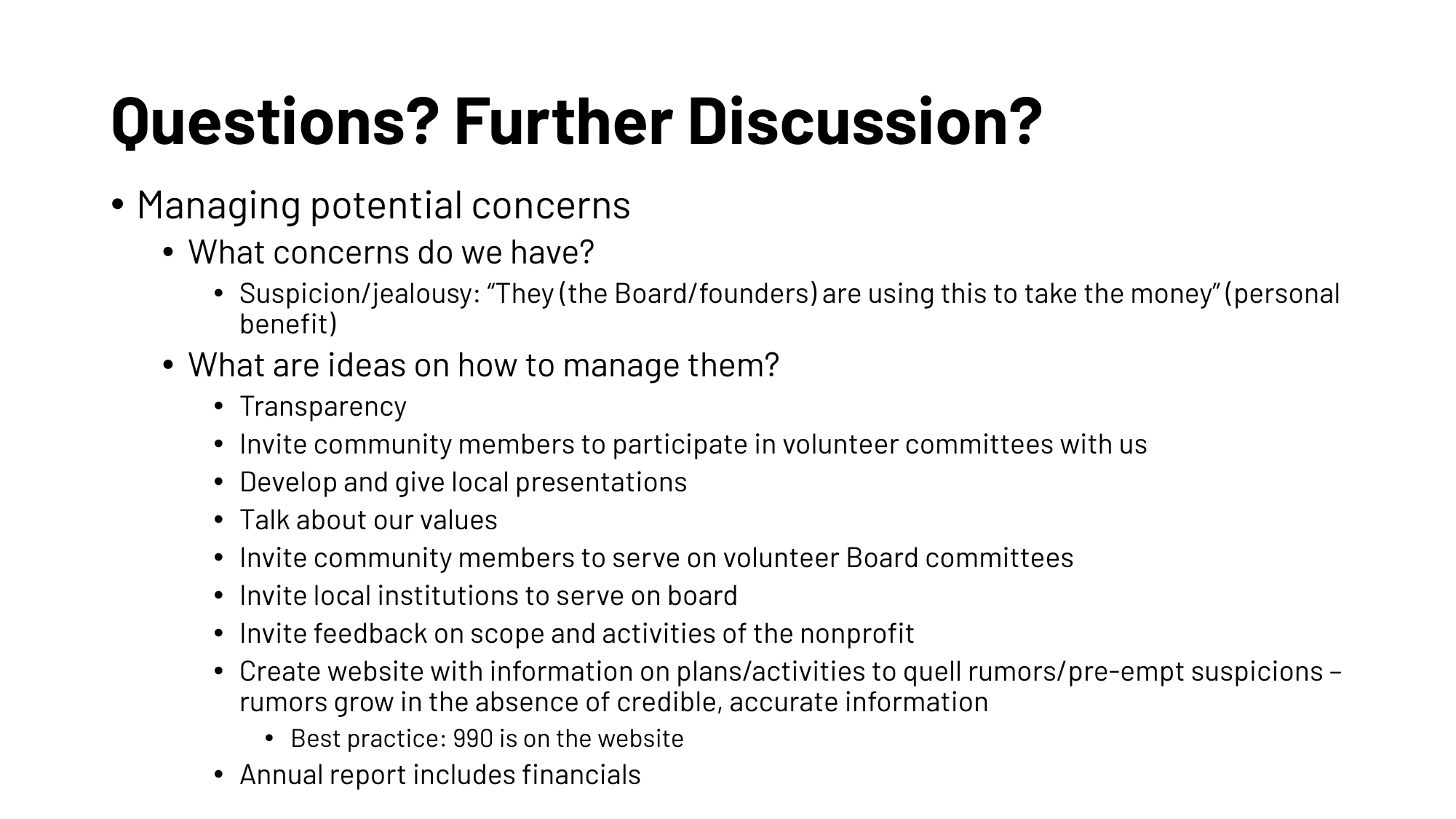

# Questions? Further Discussion?
Managing potential concerns
What concerns do we have?
Suspicion/jealousy: “They (the Board/founders) are using this to take the money” (personal benefit)
What are ideas on how to manage them?
Transparency
Invite community members to participate in volunteer committees with us
Develop and give local presentations
Talk about our values
Invite community members to serve on volunteer Board committees
Invite local institutions to serve on board
Invite feedback on scope and activities of the nonprofit
Create website with information on plans/activities to quell rumors/pre-empt suspicions – rumors grow in the absence of credible, accurate information
Best practice: 990 is on the website
Annual report includes financials